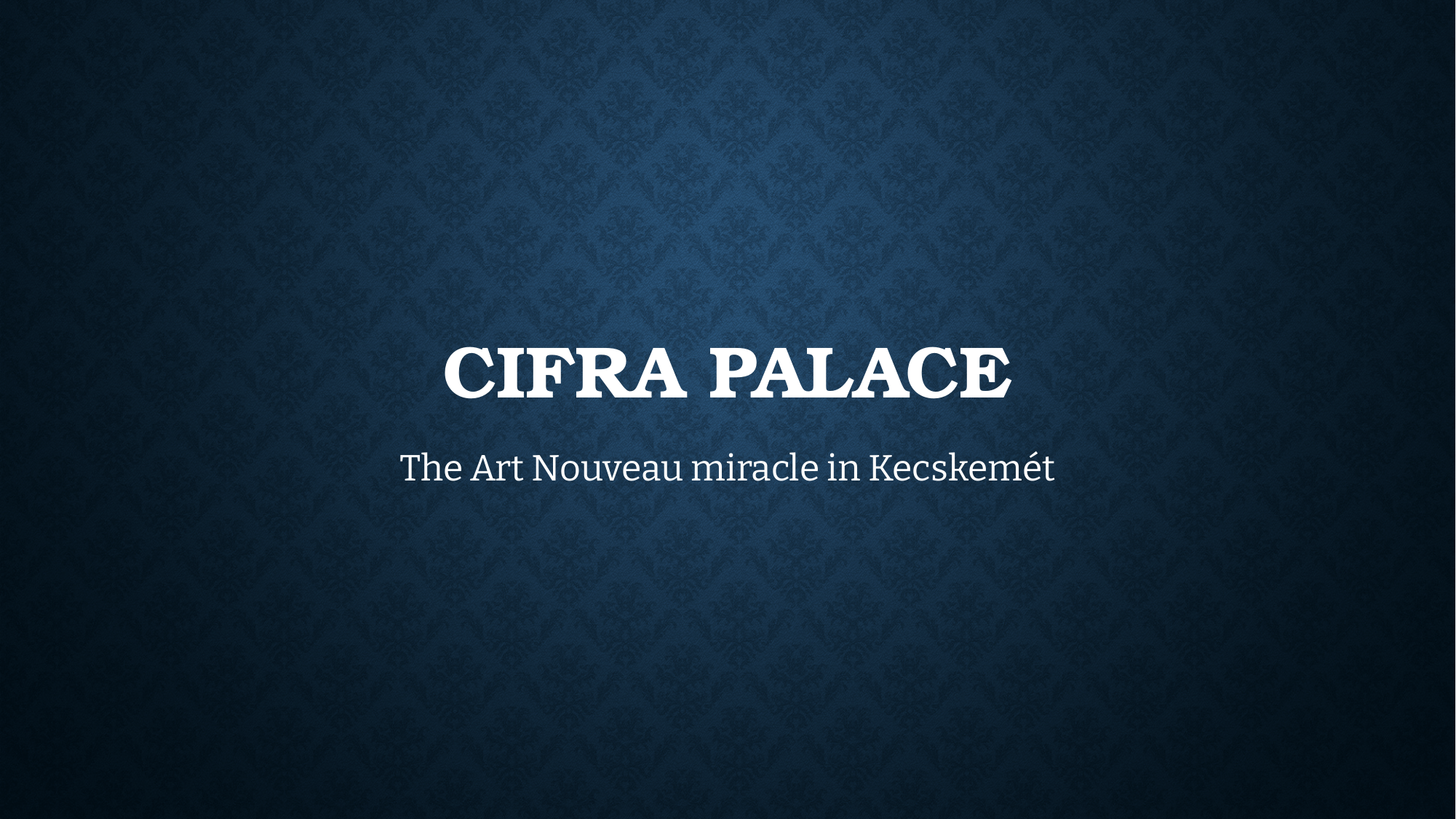

# Cifra Palace
The Art Nouveau miracle in Kecskemét